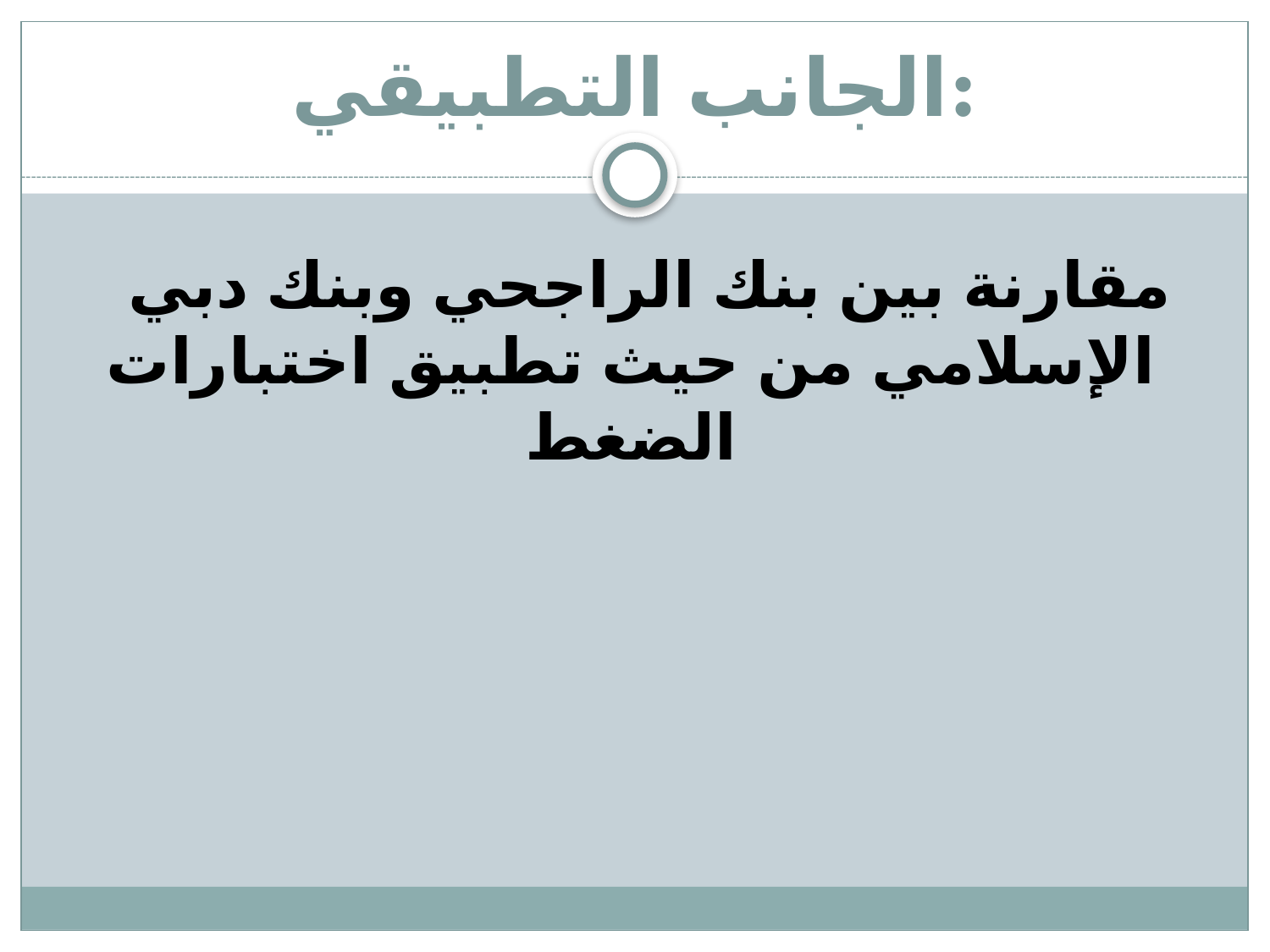

# الجانب التطبيقي:
مقارنة بين بنك الراجحي وبنك دبي الإسلامي من حيث تطبيق اختبارات الضغط